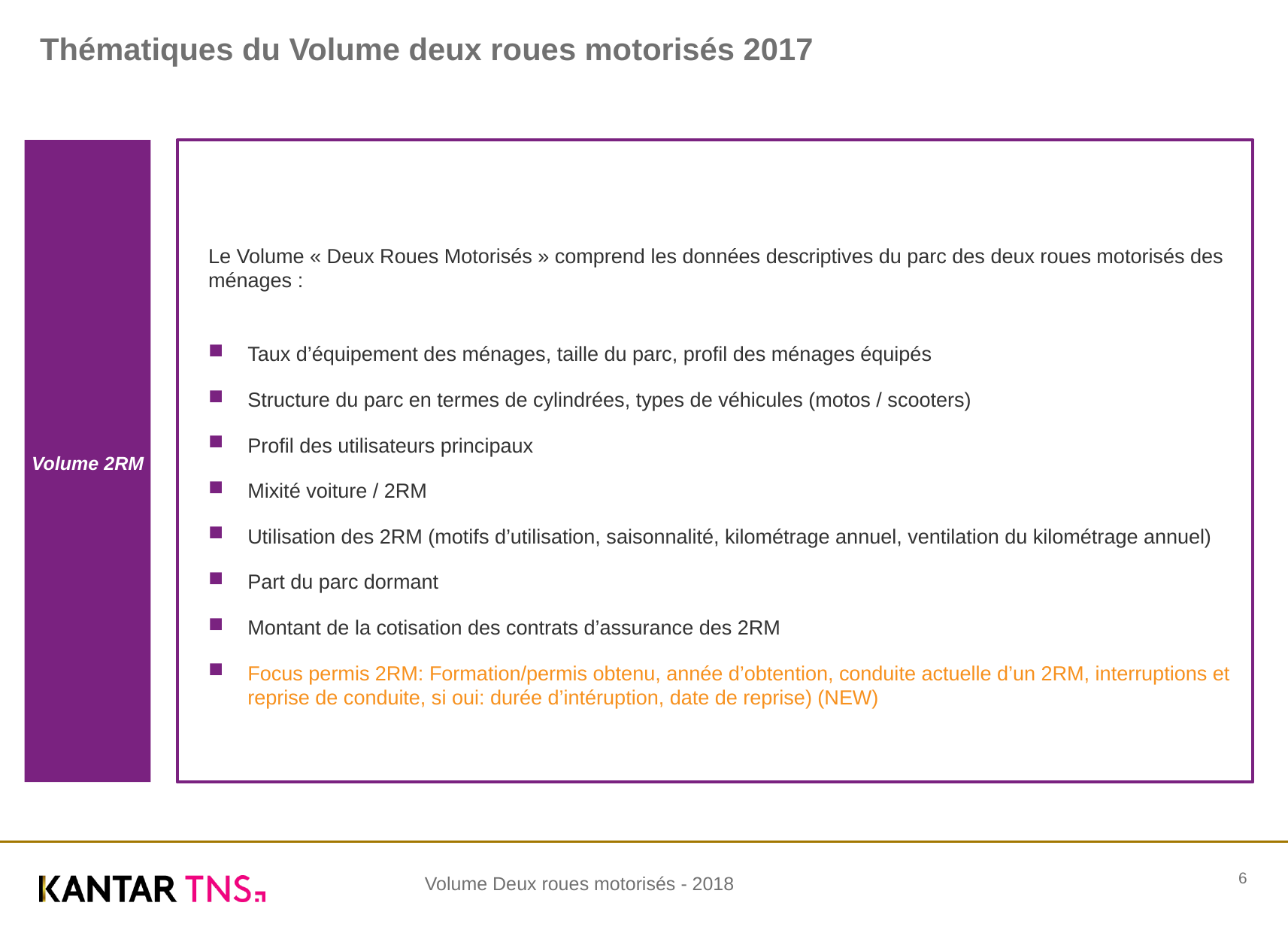

# Thématiques du Volume deux roues motorisés 2017

Volume 2RM

Le Volume « Deux Roues Motorisés » comprend les données descriptives du parc des deux roues motorisés des ménages :

Taux d’équipement des ménages, taille du parc, profil des ménages équipés
Structure du parc en termes de cylindrées, types de véhicules (motos / scooters)
Profil des utilisateurs principaux
Mixité voiture / 2RM
Utilisation des 2RM (motifs d’utilisation, saisonnalité, kilométrage annuel, ventilation du kilométrage annuel)
Part du parc dormant
Montant de la cotisation des contrats d’assurance des 2RM
Focus permis 2RM: Formation/permis obtenu, année d’obtention, conduite actuelle d’un 2RM, interruptions et reprise de conduite, si oui: durée d’intéruption, date de reprise) (NEW)

6